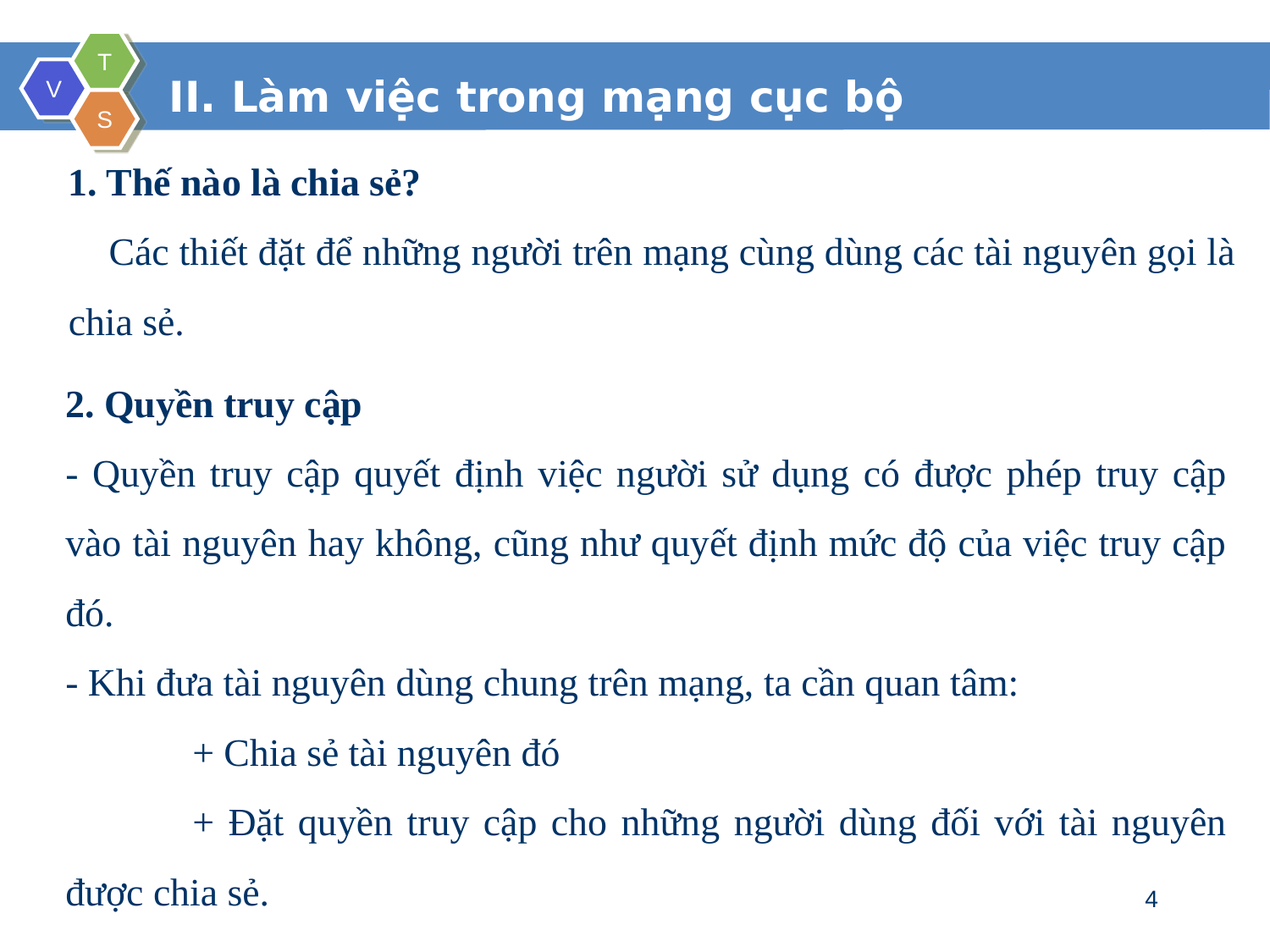

II. Làm việc trong mạng cục bộ
1. Thế nào là chia sẻ?
    Các thiết đặt để những người trên mạng cùng dùng các tài nguyên gọi là chia sẻ.
2. Quyền truy cập
- Quyền truy cập quyết định việc người sử dụng có được phép truy cập vào tài nguyên hay không, cũng như quyết định mức độ của việc truy cập đó.
- Khi đưa tài nguyên dùng chung trên mạng, ta cần quan tâm:
	+ Chia sẻ tài nguyên đó
	+ Đặt quyền truy cập cho những người dùng đối với tài nguyên được chia sẻ.